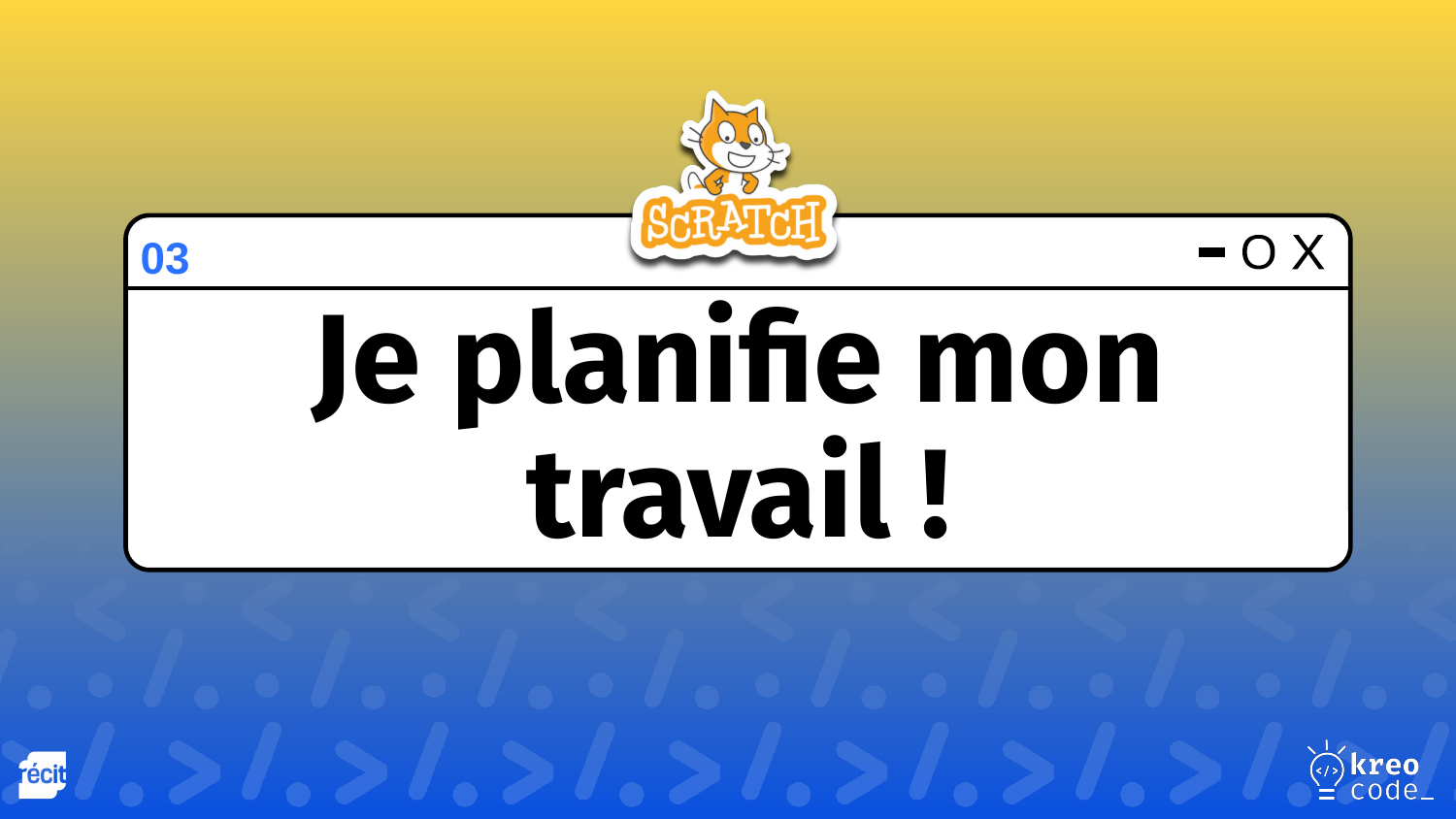

03
# Je planifie mon travail !